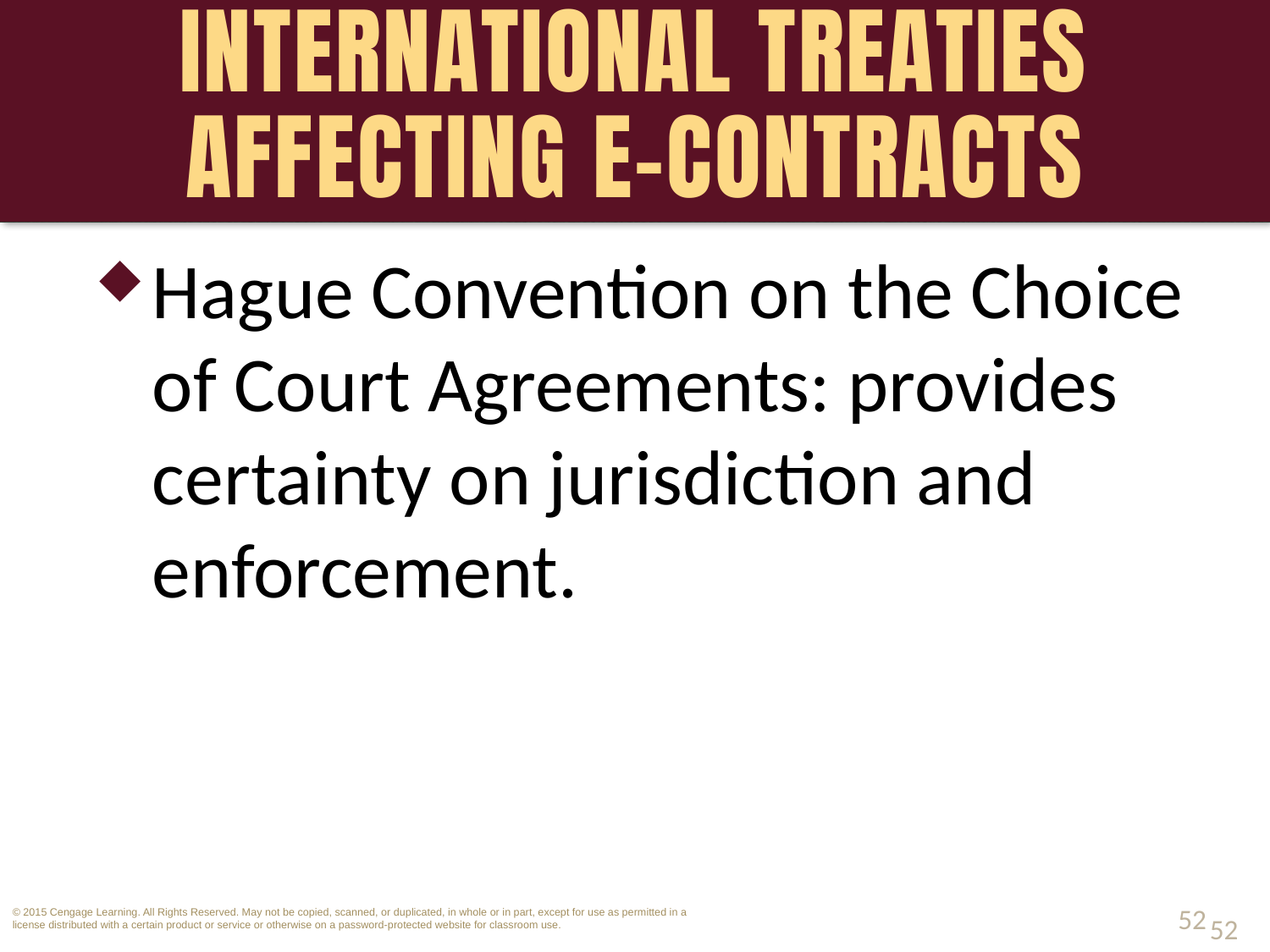

# International Treaties Affecting E-Contracts
Hague Convention on the Choice of Court Agreements: provides certainty on jurisdiction and enforcement.
52
52